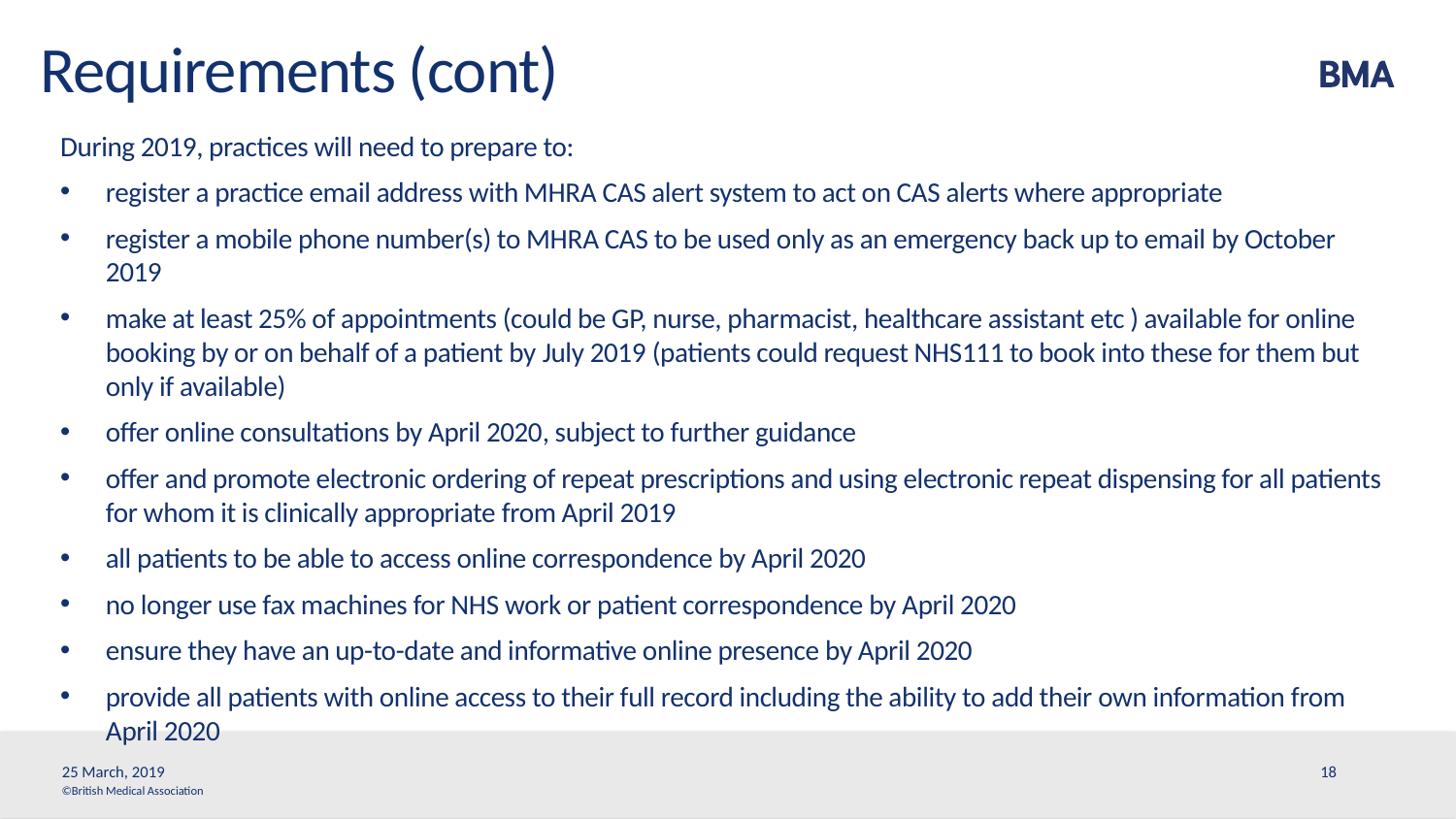

Requirements (cont)
During 2019, practices will need to prepare to:
register a practice email address with MHRA CAS alert system to act on CAS alerts where appropriate
register a mobile phone number(s) to MHRA CAS to be used only as an emergency back up to email by October 2019
make at least 25% of appointments (could be GP, nurse, pharmacist, healthcare assistant etc ) available for online booking by or on behalf of a patient by July 2019 (patients could request NHS111 to book into these for them but only if available)
offer online consultations by April 2020, subject to further guidance
offer and promote electronic ordering of repeat prescriptions and using electronic repeat dispensing for all patients for whom it is clinically appropriate from April 2019
all patients to be able to access online correspondence by April 2020
no longer use fax machines for NHS work or patient correspondence by April 2020
ensure they have an up-to-date and informative online presence by April 2020
provide all patients with online access to their full record including the ability to add their own information from April 2020

25 March, 2019
18